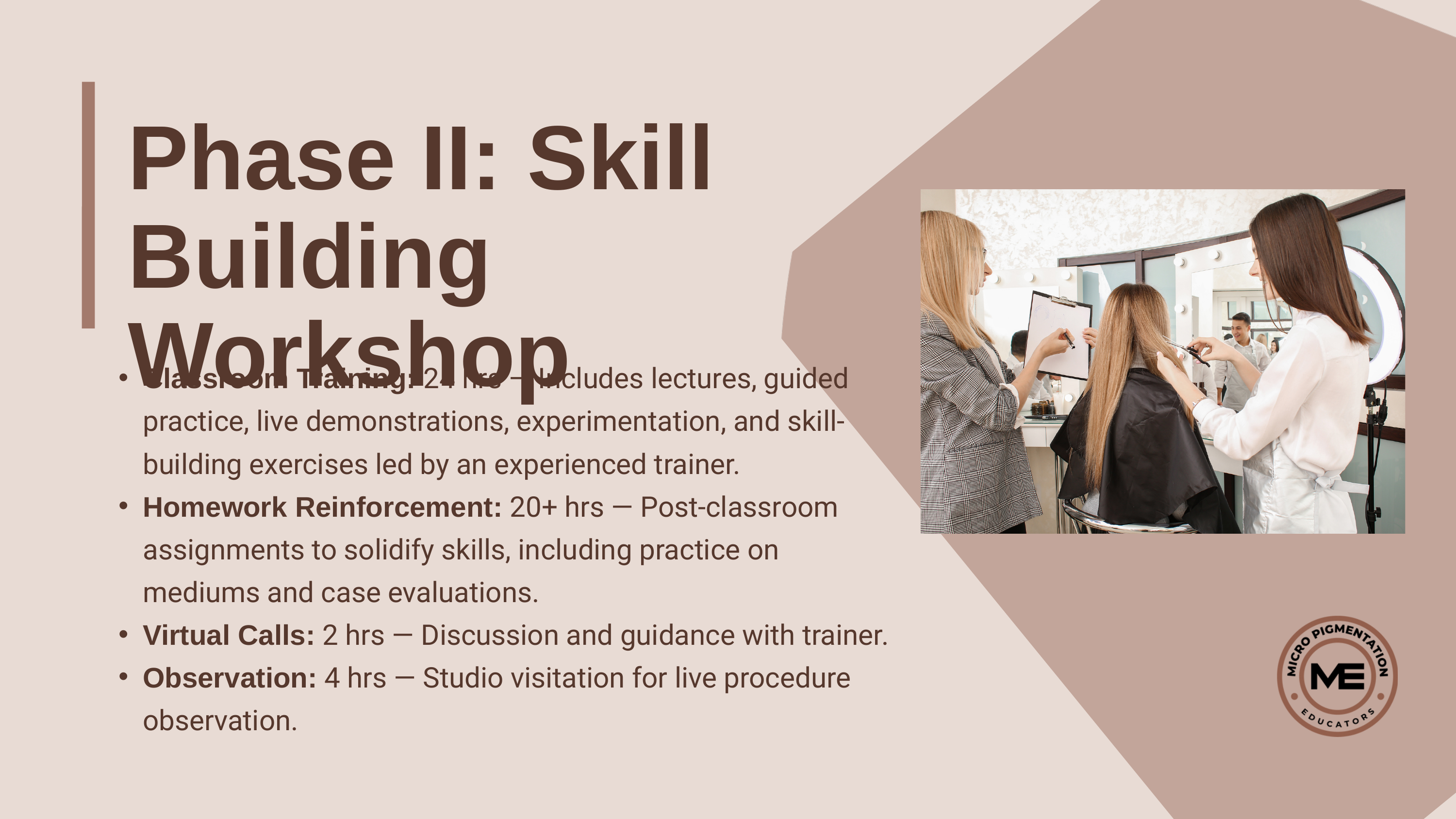

Phase II: Skill Building Workshop

Classroom Training: 24 hrs — Includes lectures, guided practice, live demonstrations, experimentation, and skill-building exercises led by an experienced trainer.
Homework Reinforcement: 20+ hrs — Post-classroom assignments to solidify skills, including practice on mediums and case evaluations.
Virtual Calls: 2 hrs — Discussion and guidance with trainer.
Observation: 4 hrs — Studio visitation for live procedure observation.